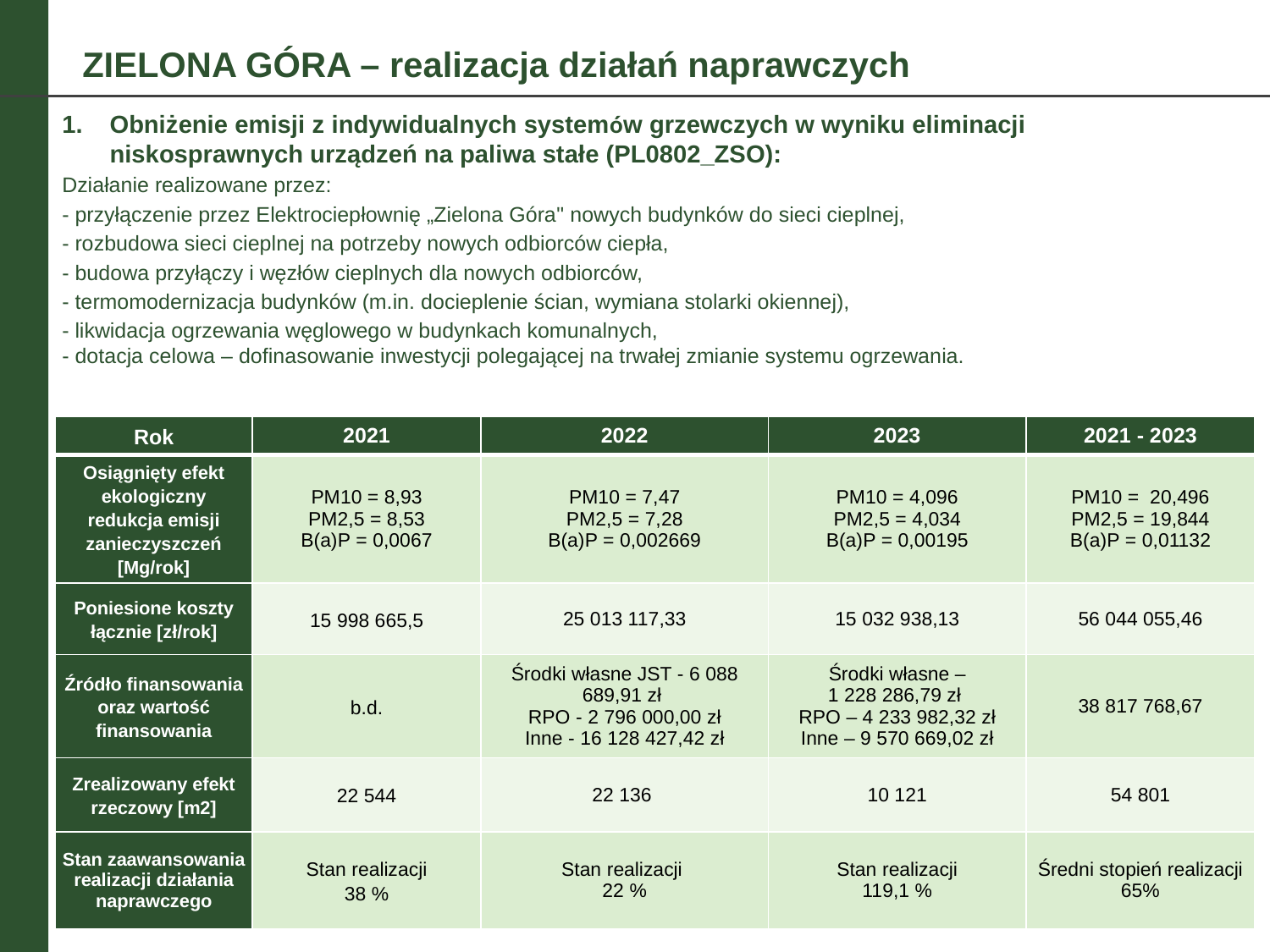

ZIELONA GÓRA – realizacja działań naprawczych
Obniżenie emisji z indywidualnych systemów grzewczych w wyniku eliminacji niskosprawnych urządzeń na paliwa stałe (PL0802_ZSO):
Działanie realizowane przez:
- przyłączenie przez Elektrociepłownię „Zielona Góra'' nowych budynków do sieci cieplnej,
- rozbudowa sieci cieplnej na potrzeby nowych odbiorców ciepła,
- budowa przyłączy i węzłów cieplnych dla nowych odbiorców,
- termomodernizacja budynków (m.in. docieplenie ścian, wymiana stolarki okiennej),
- likwidacja ogrzewania węglowego w budynkach komunalnych,
- dotacja celowa – dofinasowanie inwestycji polegającej na trwałej zmianie systemu ogrzewania.
| Rok | 2021 | 2022 | 2023 | 2021 - 2023 |
| --- | --- | --- | --- | --- |
| Osiągnięty efekt ekologiczny redukcja emisji zanieczyszczeń [Mg/rok] | PM10 = 8,93 PM2,5 = 8,53 B(a)P = 0,0067 | PM10 = 7,47 PM2,5 = 7,28 B(a)P = 0,002669 | PM10 = 4,096 PM2,5 = 4,034 B(a)P = 0,00195 | PM10 = 20,496 PM2,5 = 19,844 B(a)P = 0,01132 |
| Poniesione koszty łącznie [zł/rok] | 15 998 665,5 | 25 013 117,33 | 15 032 938,13 | 56 044 055,46 |
| Źródło finansowania oraz wartość finansowania | b.d. | Środki własne JST - 6 088 689,91 zł RPO - 2 796 000,00 zł Inne - 16 128 427,42 zł | Środki własne – 1 228 286,79 zł RPO – 4 233 982,32 zł Inne – 9 570 669,02 zł | 38 817 768,67 |
| Zrealizowany efekt rzeczowy [m2] | 22 544 | 22 136 | 10 121 | 54 801 |
| Stan zaawansowania realizacji działania naprawczego | Stan realizacji 38 % | Stan realizacji 22 % | Stan realizacji 119,1 % | Średni stopień realizacji 65% |